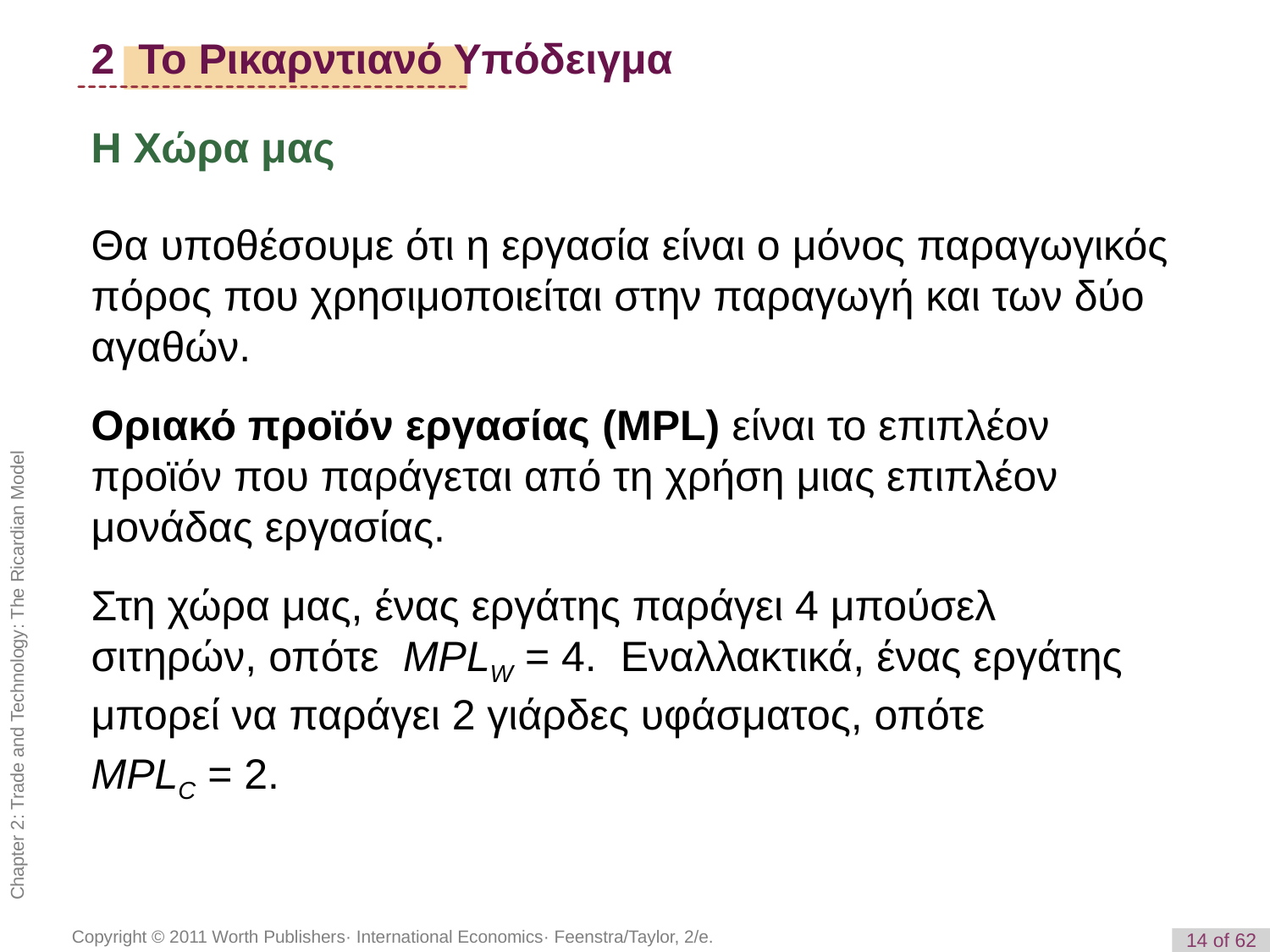

2  Το Ρικαρντιανό Υπόδειγμα

Η Χώρα μας
Θα υποθέσουμε ότι η εργασία είναι ο μόνος παραγωγικός πόρος που χρησιμοποιείται στην παραγωγή και των δύο αγαθών.

Οριακό προϊόν εργασίας (MPL) είναι το επιπλέον προϊόν που παράγεται από τη χρήση μιας επιπλέον μονάδας εργασίας.

Στη χώρα μας, ένας εργάτης παράγει 4 μπούσελ σιτηρών, οπότε  MPLW = 4.  Εναλλακτικά, ένας εργάτης μπορεί να παράγει 2 γιάρδες υφάσματος, οπότε
MPLC = 2.